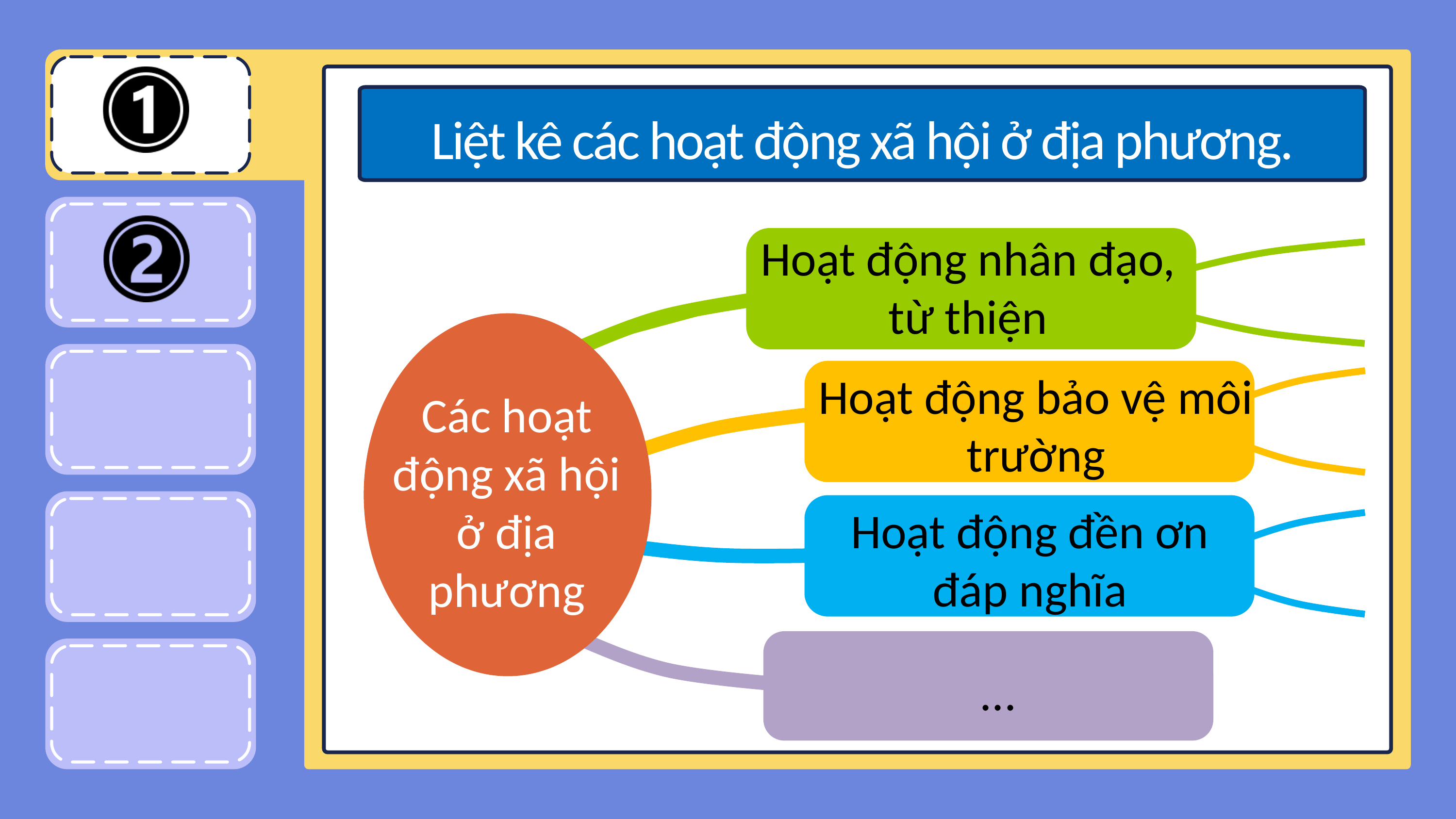

Liệt kê các hoạt động xã hội ở địa phương.

Hoạt động nhân đạo, từ thiện

Hoạt động bảo vệ môi trường

Các hoạt động xã hội ở địa phương

Hoạt động đền ơn đáp nghĩa

...